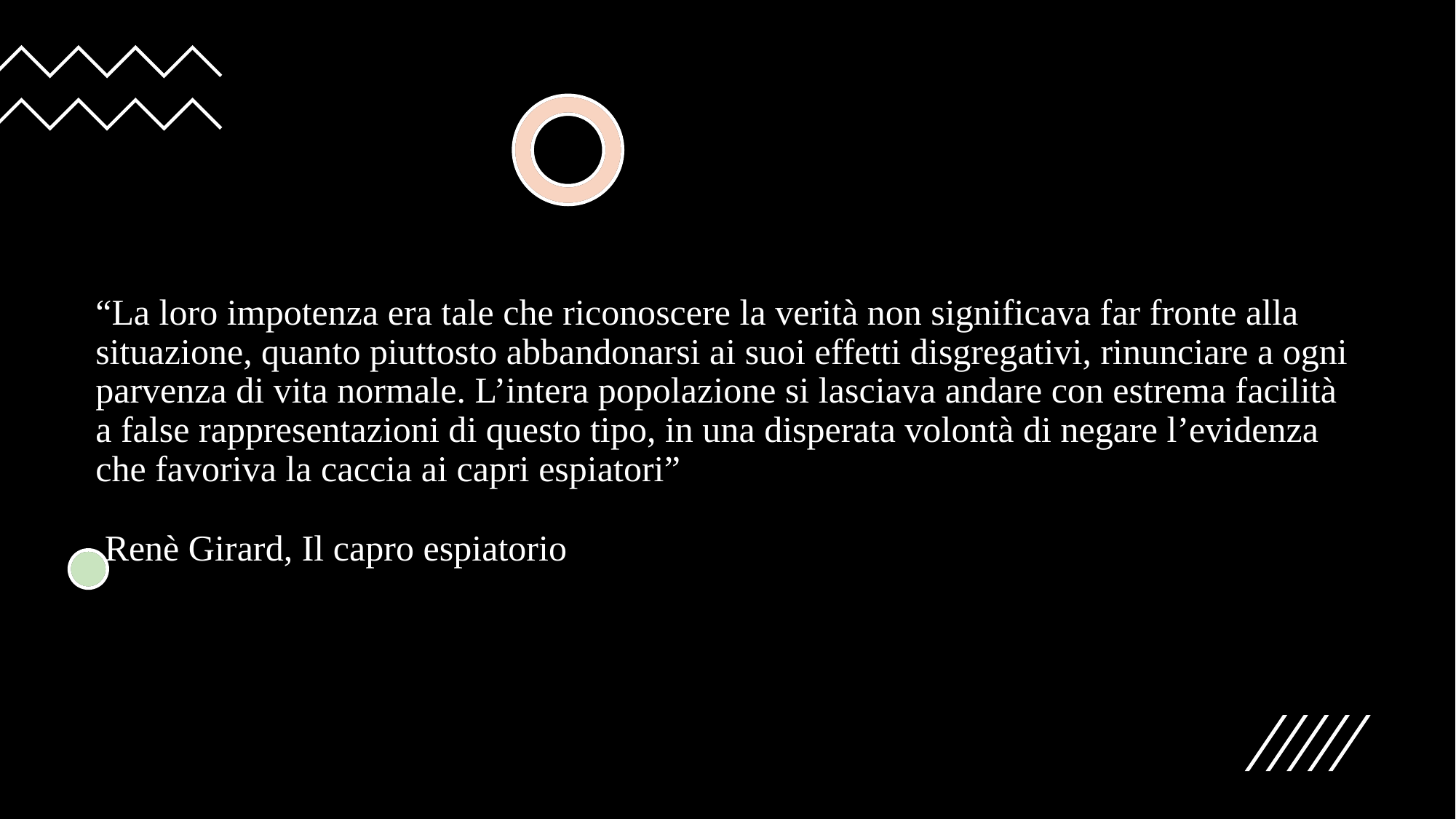

“La loro impotenza era tale che riconoscere la verità non significava far fronte alla situazione, quanto piuttosto abbandonarsi ai suoi effetti disgregativi, rinunciare a ogni parvenza di vita normale. L’intera popolazione si lasciava andare con estrema facilità a false rappresentazioni di questo tipo, in una disperata volontà di negare l’evidenza che favoriva la caccia ai capri espiatori”
 Renè Girard, Il capro espiatorio